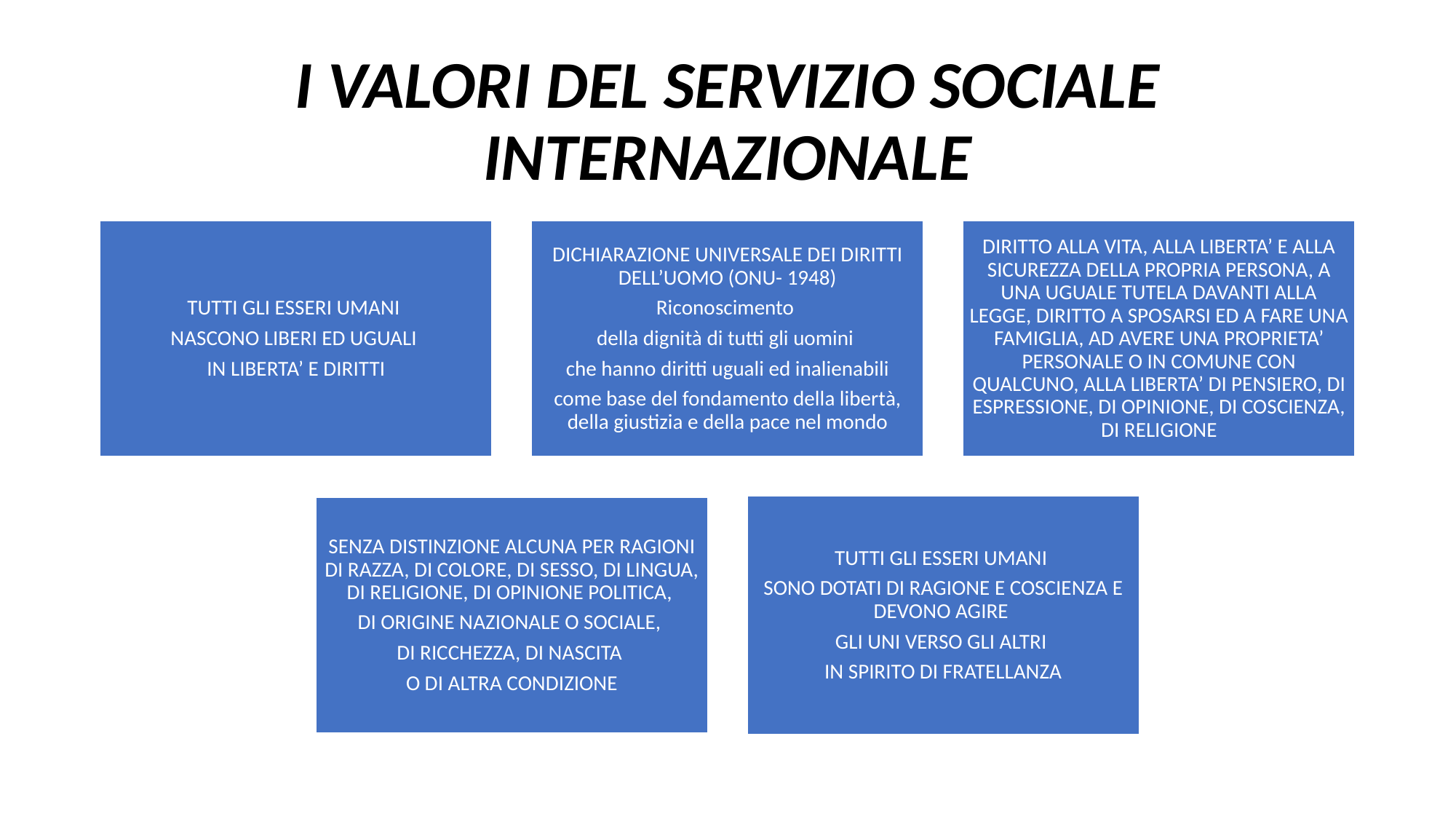

# I VALORI DEL SERVIZIO SOCIALE INTERNAZIONALE
TUTTI GLI ESSERI UMANI
NASCONO LIBERI ED UGUALI
IN LIBERTA’ E DIRITTI
DICHIARAZIONE UNIVERSALE DEI DIRITTI DELL’UOMO (ONU- 1948)
Riconoscimento
della dignità di tutti gli uomini
che hanno diritti uguali ed inalienabili
come base del fondamento della libertà, della giustizia e della pace nel mondo
DIRITTO ALLA VITA, ALLA LIBERTA’ E ALLA SICUREZZA DELLA PROPRIA PERSONA, A UNA UGUALE TUTELA DAVANTI ALLA LEGGE, DIRITTO A SPOSARSI ED A FARE UNA FAMIGLIA, AD AVERE UNA PROPRIETA’ PERSONALE O IN COMUNE CON QUALCUNO, ALLA LIBERTA’ DI PENSIERO, DI ESPRESSIONE, DI OPINIONE, DI COSCIENZA, DI RELIGIONE
SENZA DISTINZIONE ALCUNA PER RAGIONI DI RAZZA, DI COLORE, DI SESSO, DI LINGUA, DI RELIGIONE, DI OPINIONE POLITICA,
DI ORIGINE NAZIONALE O SOCIALE,
DI RICCHEZZA, DI NASCITA
O DI ALTRA CONDIZIONE
TUTTI GLI ESSERI UMANI
SONO DOTATI DI RAGIONE E COSCIENZA E DEVONO AGIRE
GLI UNI VERSO GLI ALTRI
IN SPIRITO DI FRATELLANZA